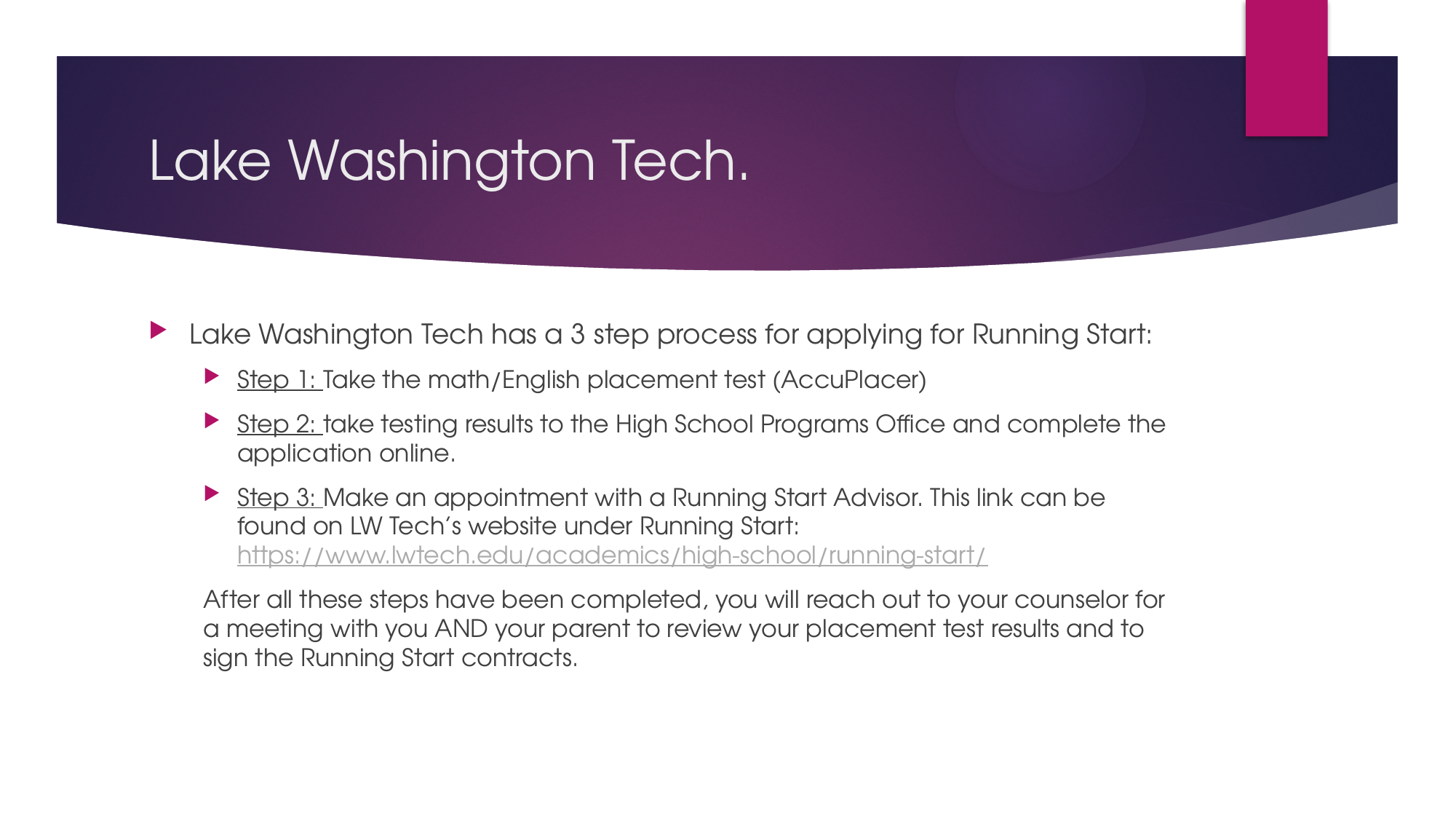

# Lake Washington Tech.
Lake Washington Tech has a 3 step process for applying for Running Start:
Step 1: Take the math/English placement test (AccuPlacer)
Step 2: take testing results to the High School Programs Office and complete the application online.
Step 3: Make an appointment with a Running Start Advisor. This link can be found on LW Tech’s website under Running Start: https://www.lwtech.edu/academics/high-school/running-start/
After all these steps have been completed, you will reach out to your counselor for a meeting with you AND your parent to review your placement test results and to sign the Running Start contracts.